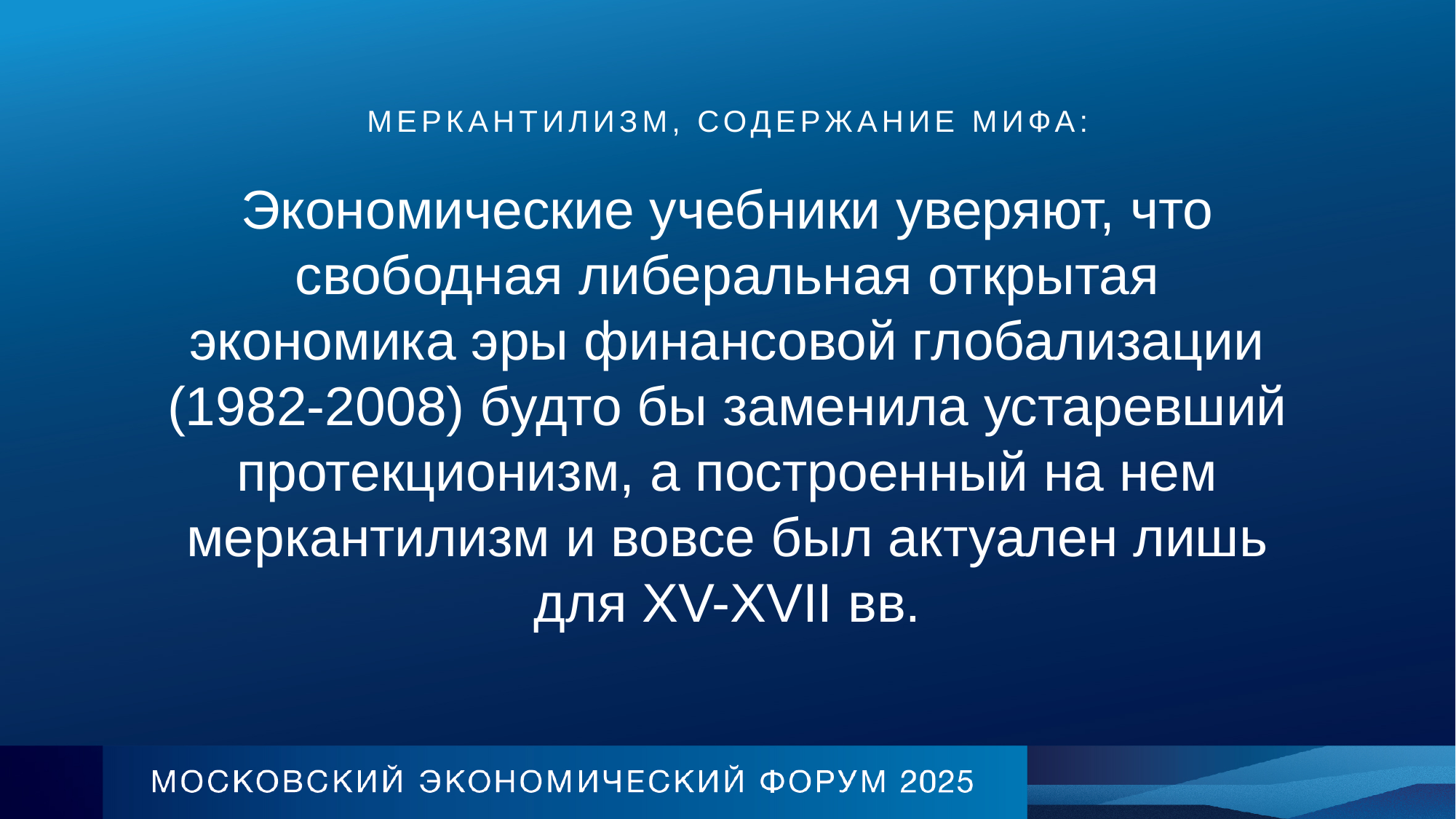

Меркантилизм, содержание мифа:

Экономические учебники уверяют, что свободная либеральная открытая экономика эры финансовой глобализации (1982-2008) будто бы заменила устаревший протекционизм, а построенный на нем меркантилизм и вовсе был актуален лишь для XV-XVII вв.